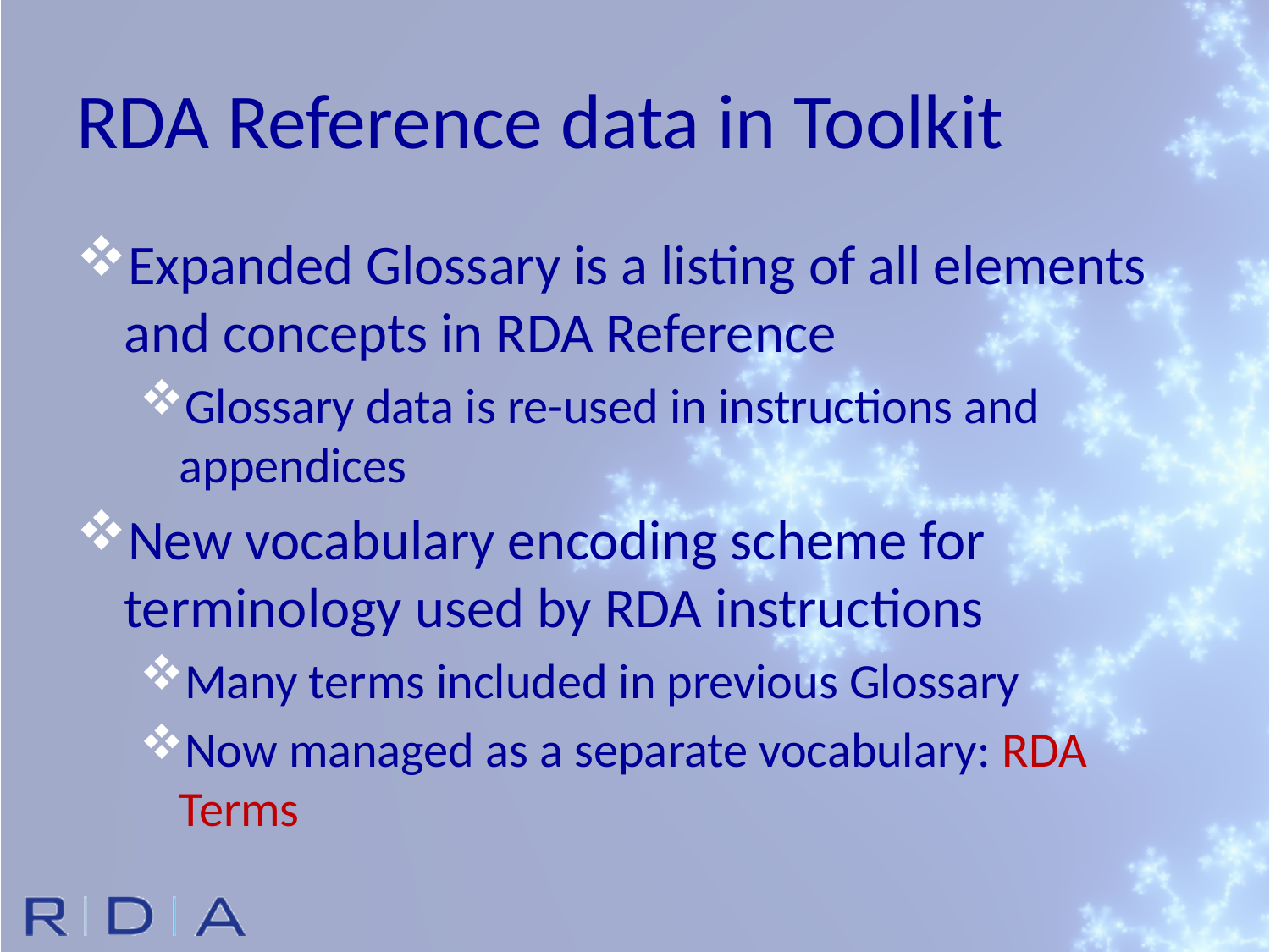

# RDA Reference data in Toolkit
Expanded Glossary is a listing of all elements and concepts in RDA Reference
Glossary data is re-used in instructions and appendices
New vocabulary encoding scheme for terminology used by RDA instructions
Many terms included in previous Glossary
Now managed as a separate vocabulary: RDA Terms